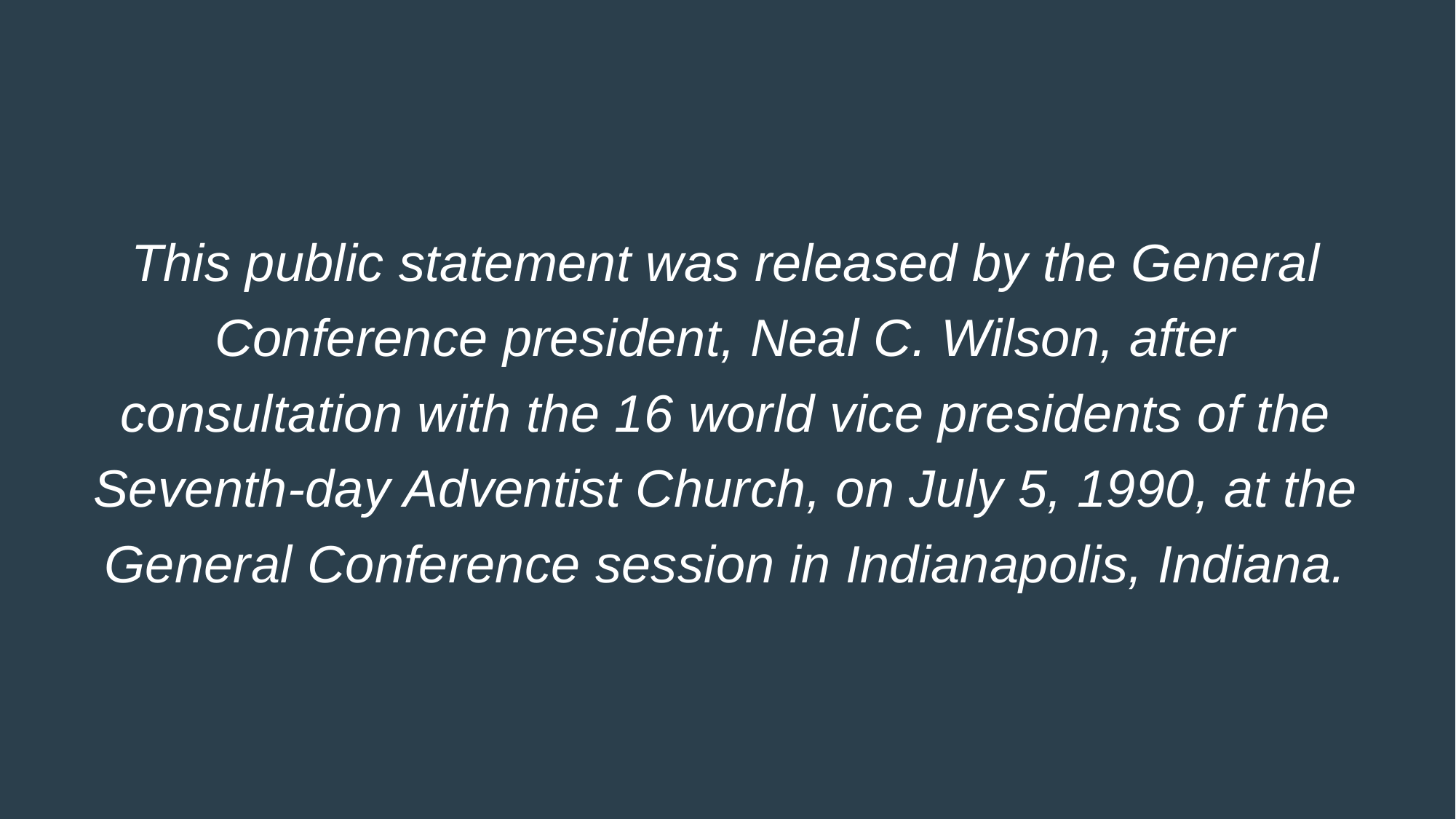

This public statement was released by the General Conference president, Neal C. Wilson, after consultation with the 16 world vice presidents of the Seventh-day Adventist Church, on July 5, 1990, at the General Conference session in Indianapolis, Indiana.